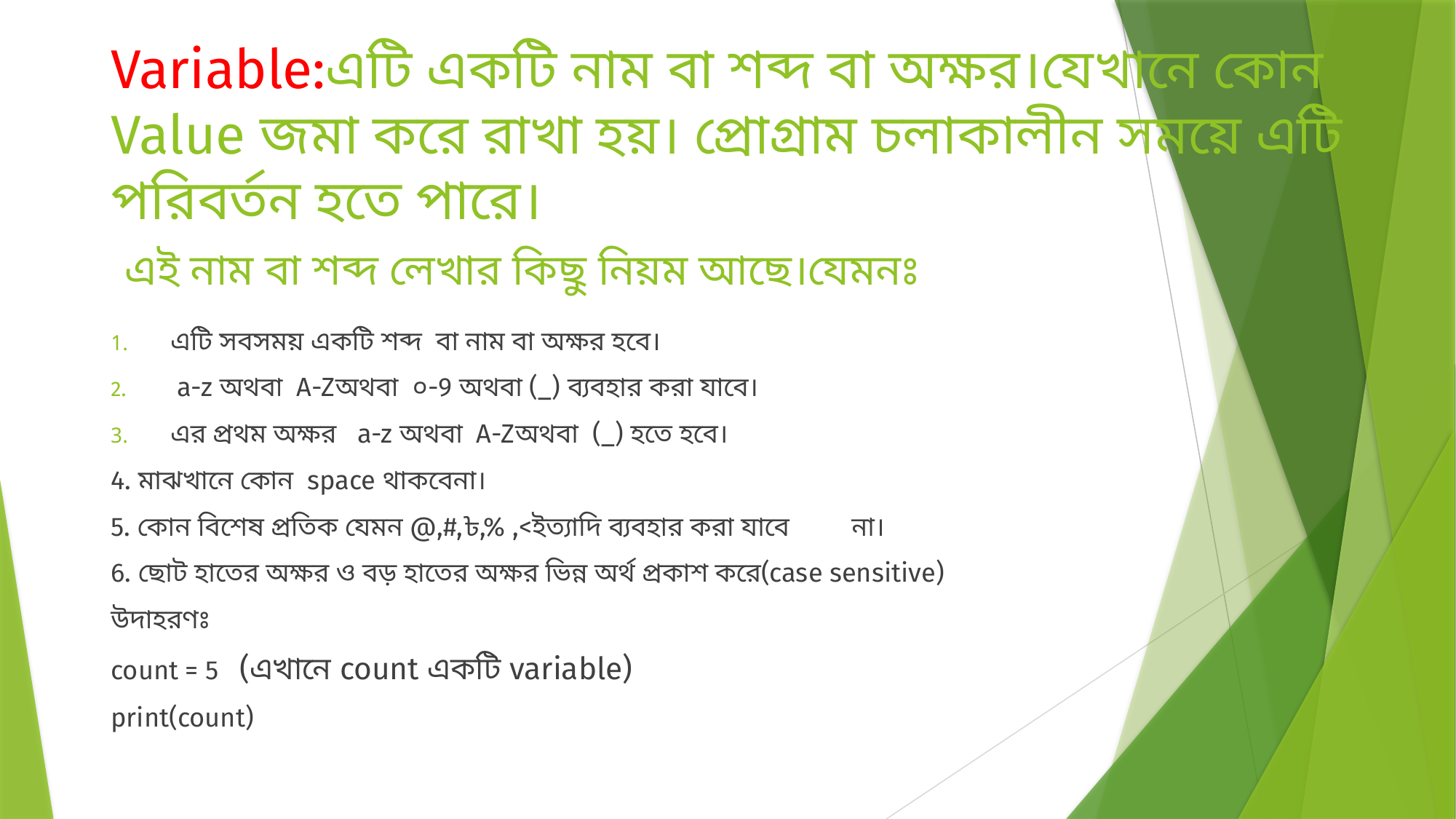

# Variable:এটি একটি নাম বা শব্দ বা অক্ষর।যেখানে কোন Value জমা করে রাখা হয়। প্রোগ্রাম চলাকালীন সময়ে এটি পরিবর্তন হতে পারে। এই নাম বা শব্দ লেখার কিছু নিয়ম আছে।যেমনঃ
এটি সবসময় একটি শব্দ  বা নাম বা অক্ষর হবে।
 a-z অথবা  A-Zঅথবা  ০-9 অথবা (_) ব্যবহার করা যাবে।
এর প্রথম অক্ষর   a-z অথবা  A-Zঅথবা  (_) হতে হবে।
4. মাঝখানে কোন  space থাকবেনা।
5. কোন বিশেষ প্রতিক যেমন @,#,৳,% ,<ইত্যাদি ব্যবহার করা যাবে         না।
6. ছোট হাতের অক্ষর ও বড় হাতের অক্ষর ভিন্ন অর্থ প্রকাশ করে(case sensitive)
উদাহরণঃ
count = 5   (এখানে count একটি variable)
print(count)